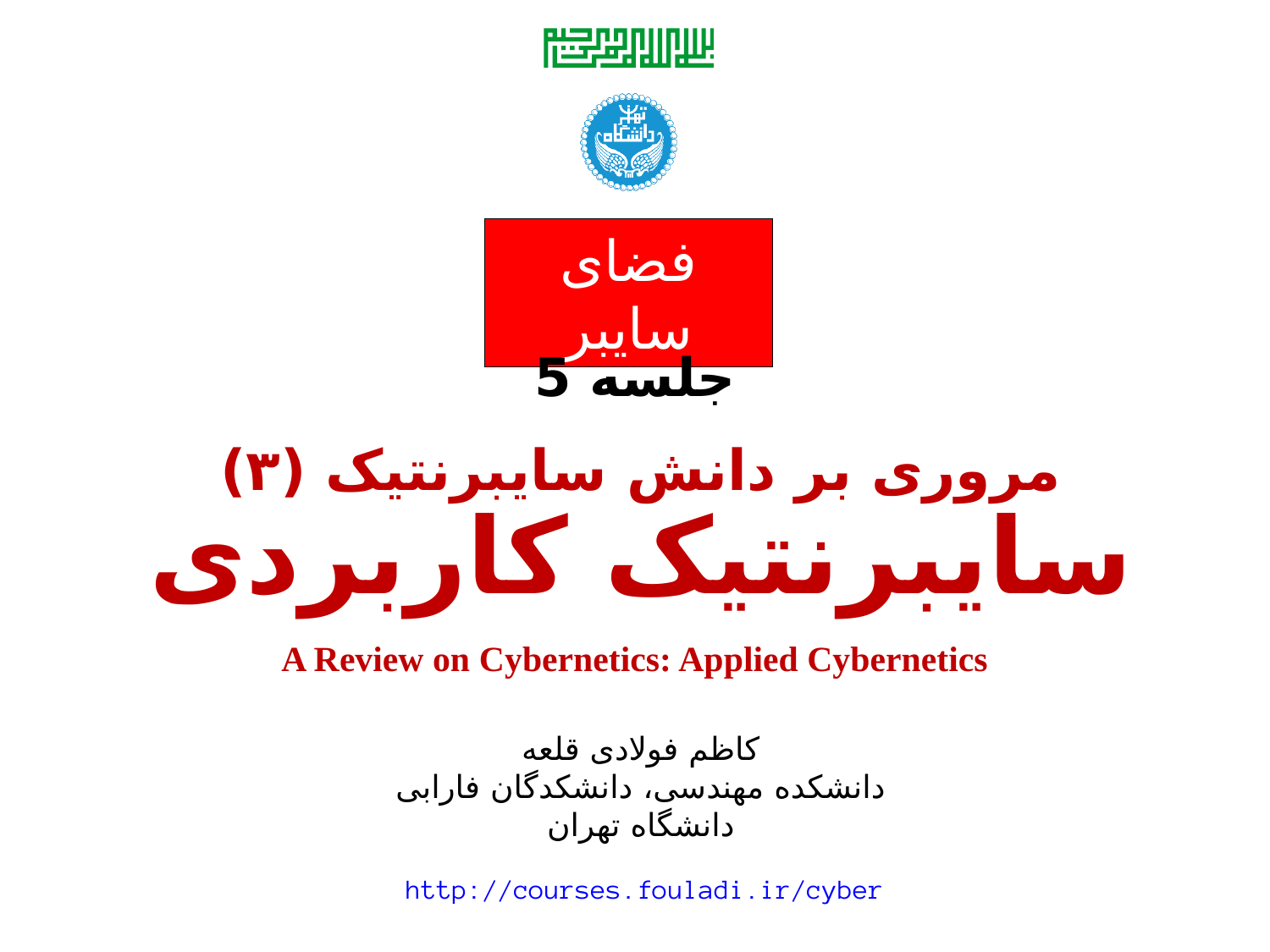

جلسه 5
# مروری بر دانش سایبرنتیک (۳) سایبرنتیک کاربردی
A Review on Cybernetics: Applied Cybernetics